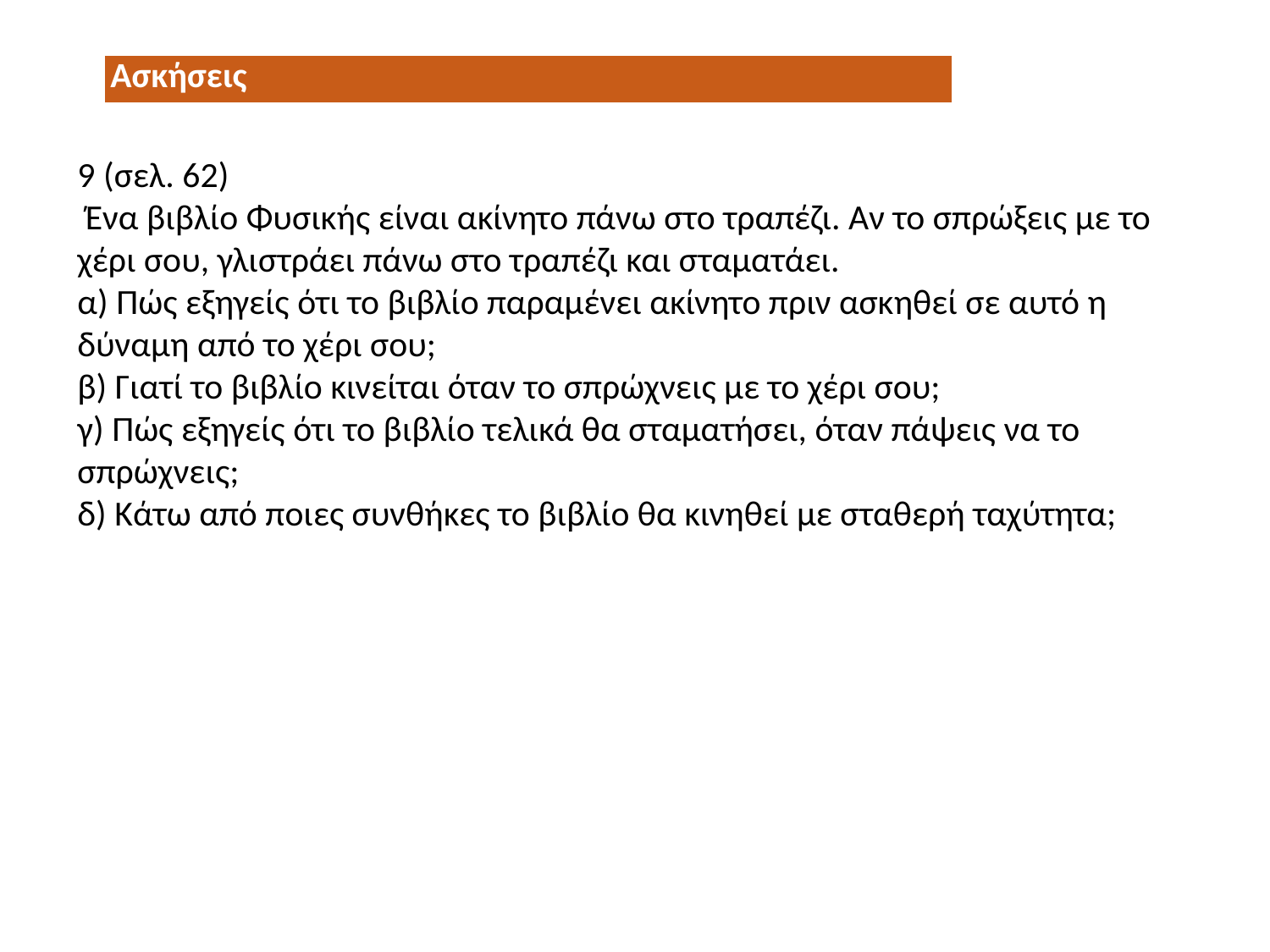

| Ασκήσεις |
| --- |
9 (σελ. 62)
 Ένα βιβλίο Φυσικής είναι ακίνητο πάνω στο τραπέζι. Αν το σπρώξεις με το χέρι σου, γλιστράει πάνω στο τραπέζι και σταματάει.
α) Πώς εξηγείς ότι το βιβλίο παραμένει ακίνητο πριν ασκηθεί σε αυτό η δύναμη από το χέρι σου;
β) Γιατί το βιβλίο κινείται όταν το σπρώχνεις με το χέρι σου;
γ) Πώς εξηγείς ότι το βιβλίο τελικά θα σταματήσει, όταν πάψεις να το σπρώχνεις;
δ) Κάτω από ποιες συνθήκες το βιβλίο θα κινηθεί με σταθερή ταχύτητα;